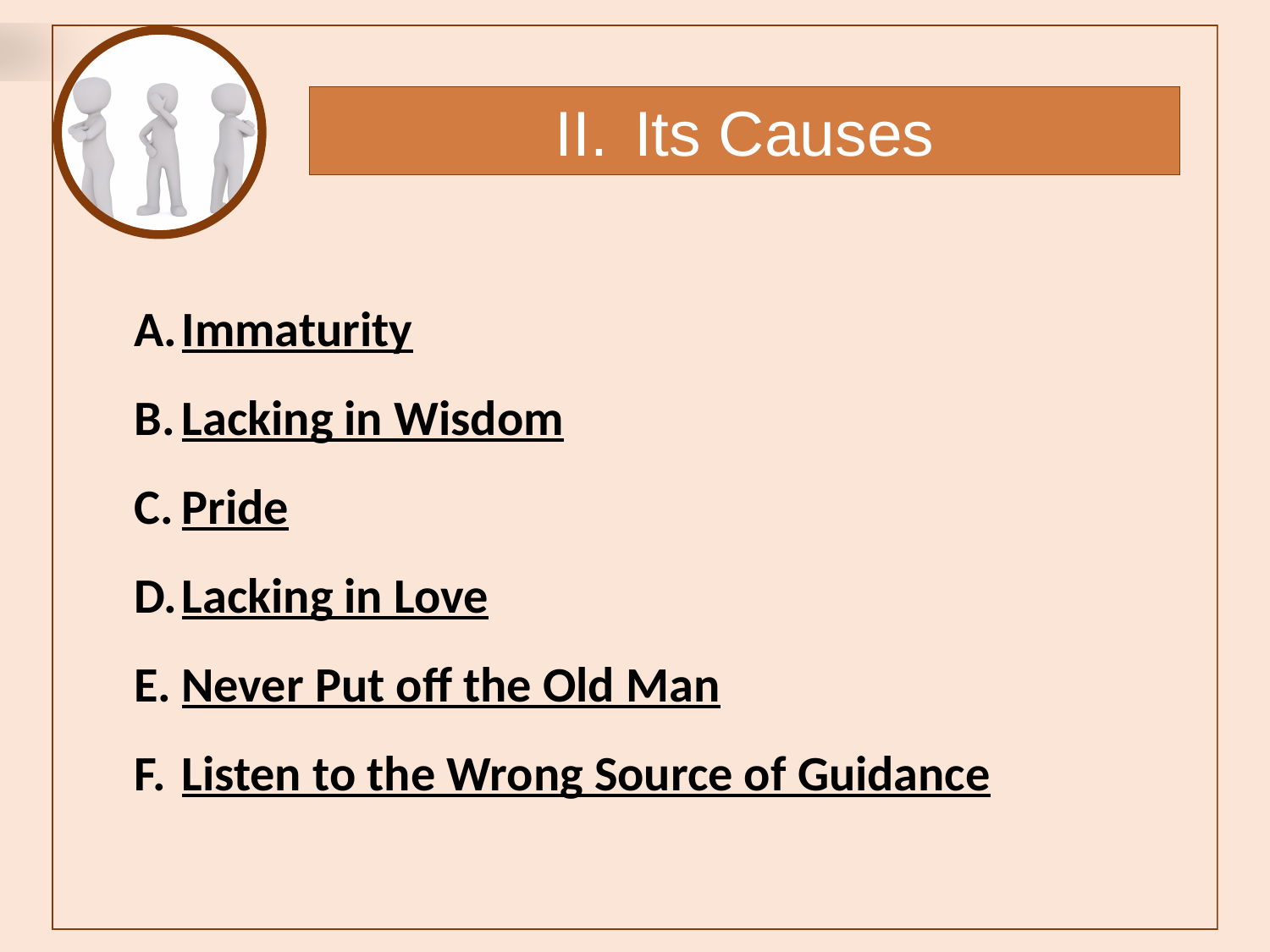

Its Causes
Immaturity
Lacking in Wisdom
Pride
Lacking in Love
Never Put off the Old Man
Listen to the Wrong Source of Guidance